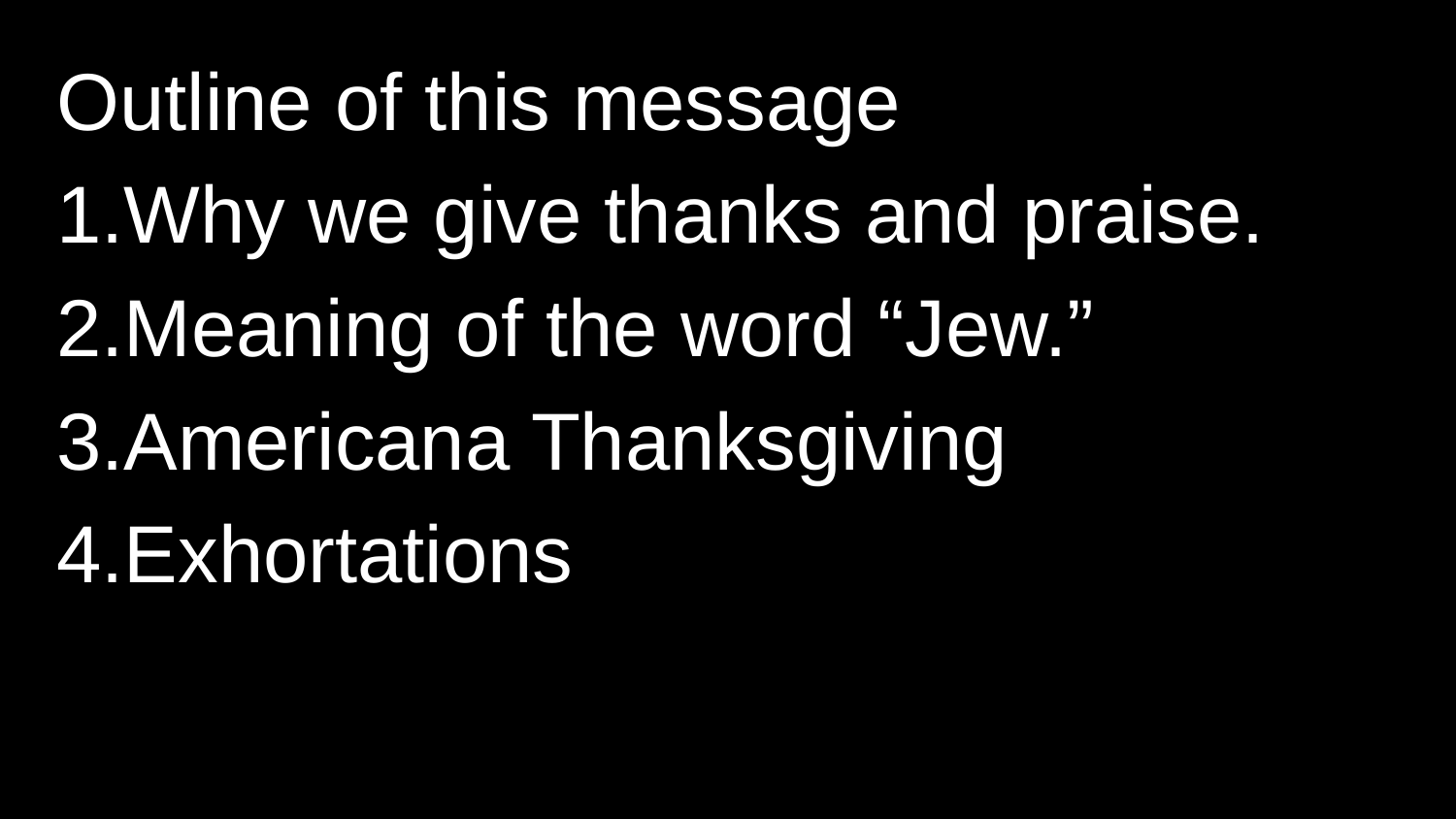

Outline of this message
Why we give thanks and praise.
Meaning of the word “Jew.”
Americana Thanksgiving
Exhortations